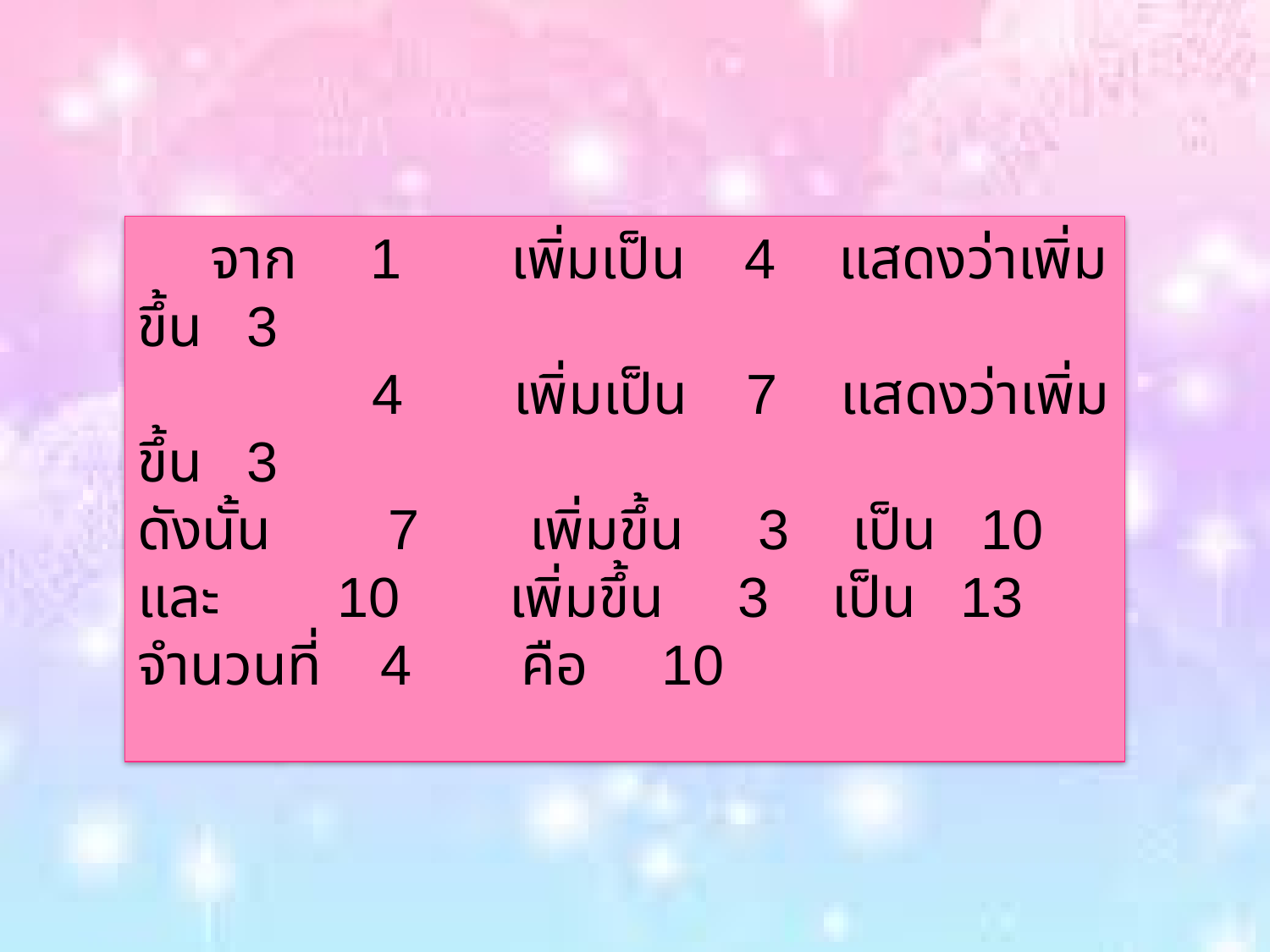

จาก     1       เพิ่มเป็น    4    แสดงว่าเพิ่มขึ้น   3
               4       เพิ่มเป็น    7    แสดงว่าเพิ่มขึ้น   3
ดังนั้น        7       เพิ่มขึ้น     3    เป็น   10
และ        10       เพิ่มขึ้น     3    เป็น   13
จำนวนที่    4       คือ     10